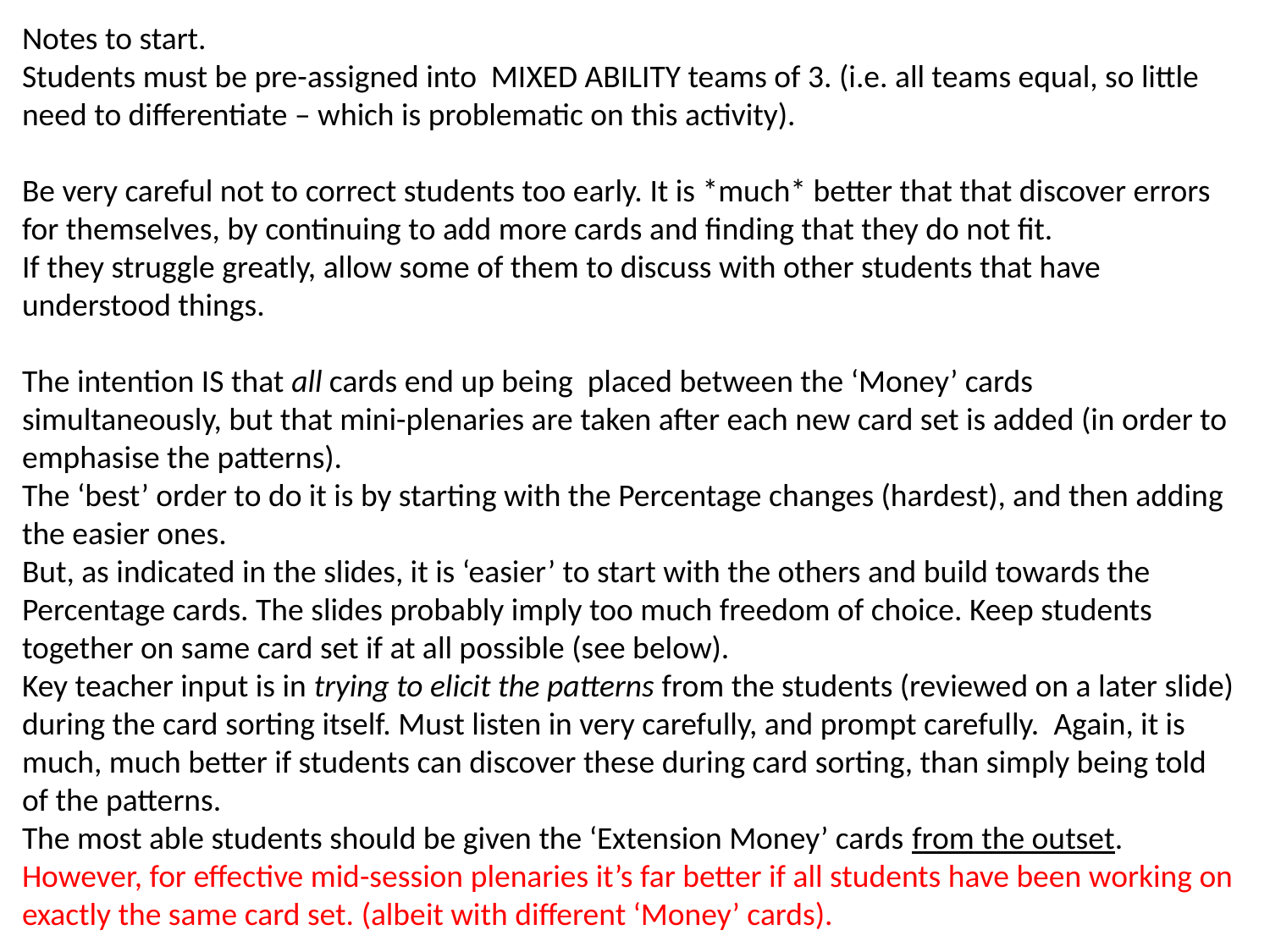

Notes to start.
Students must be pre-assigned into  MIXED ABILITY teams of 3. (i.e. all teams equal, so little need to differentiate – which is problematic on this activity).

Be very careful not to correct students too early. It is *much* better that that discover errors for themselves, by continuing to add more cards and finding that they do not fit.
If they struggle greatly, allow some of them to discuss with other students that have understood things.

The intention IS that all cards end up being  placed between the ‘Money’ cards simultaneously, but that mini-plenaries are taken after each new card set is added (in order to emphasise the patterns).
The ‘best’ order to do it is by starting with the Percentage changes (hardest), and then adding the easier ones.
But, as indicated in the slides, it is ‘easier’ to start with the others and build towards the Percentage cards. The slides probably imply too much freedom of choice. Keep students together on same card set if at all possible (see below).
Key teacher input is in trying to elicit the patterns from the students (reviewed on a later slide) during the card sorting itself. Must listen in very carefully, and prompt carefully.  Again, it is much, much better if students can discover these during card sorting, than simply being told of the patterns.
The most able students should be given the ‘Extension Money’ cards from the outset.
However, for effective mid-session plenaries it’s far better if all students have been working on exactly the same card set. (albeit with different ‘Money’ cards).